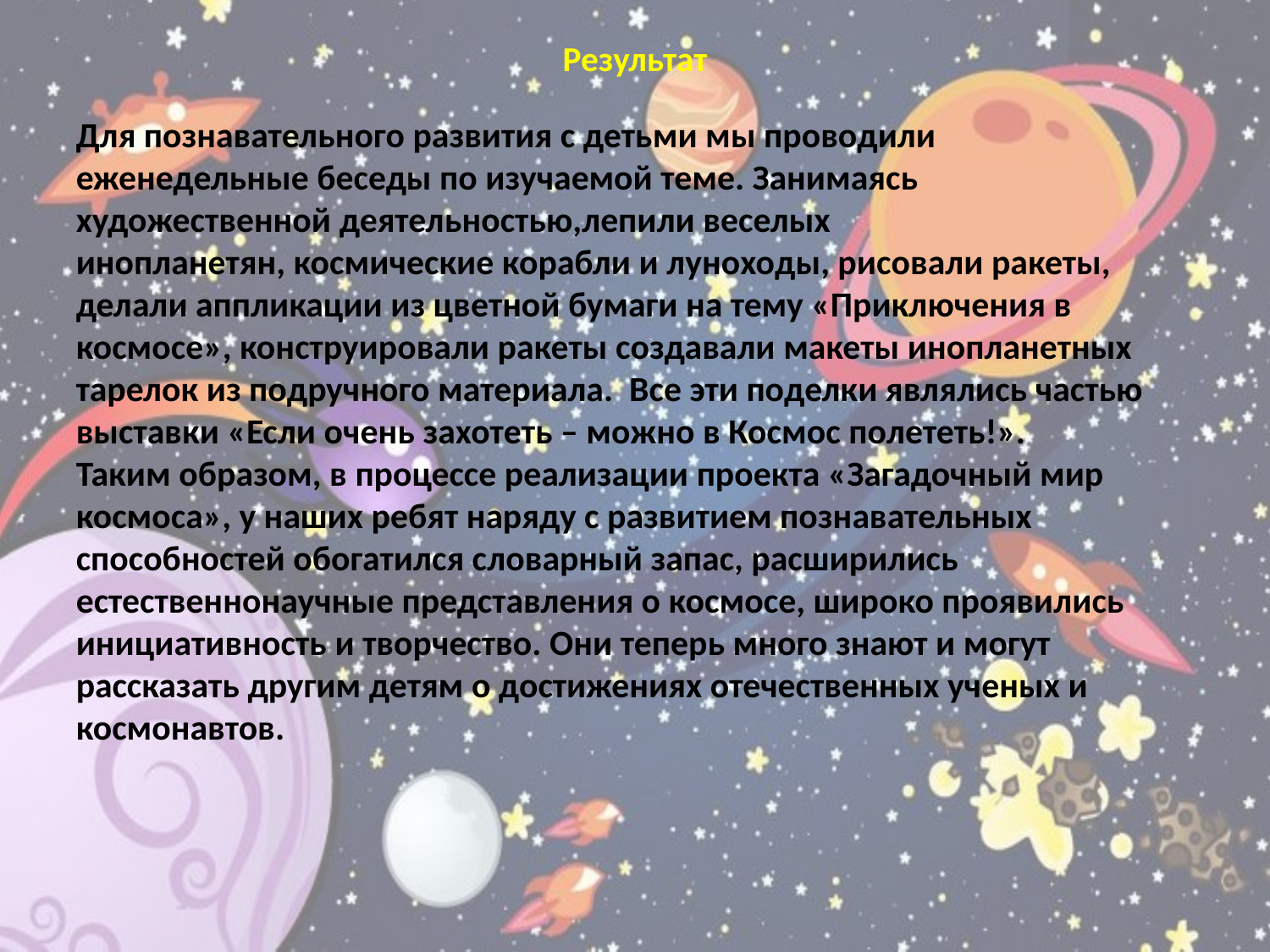

# Результат

Для познавательного развития с детьми мы проводили еженедельные беседы по изучаемой теме. Занимаясь художественной деятельностью,лепили веселых инопланетян, космические корабли и луноходы, рисовали ракеты, делали аппликации из цветной бумаги на тему «Приключения в космосе», конструировали ракеты создавали макеты инопланетных тарелок из подручного материала.  Все эти поделки являлись частью выставки «Если очень захотеть – можно в Космос полететь!».
Таким образом, в процессе реализации проекта «Загадочный мир космоса», у наших ребят наряду с развитием познавательных способностей обогатился словарный запас, расширились естественнонаучные представления о космосе, широко проявились инициативность и творчество. Они теперь много знают и могут рассказать другим детям о достижениях отечественных ученых и космонавтов.